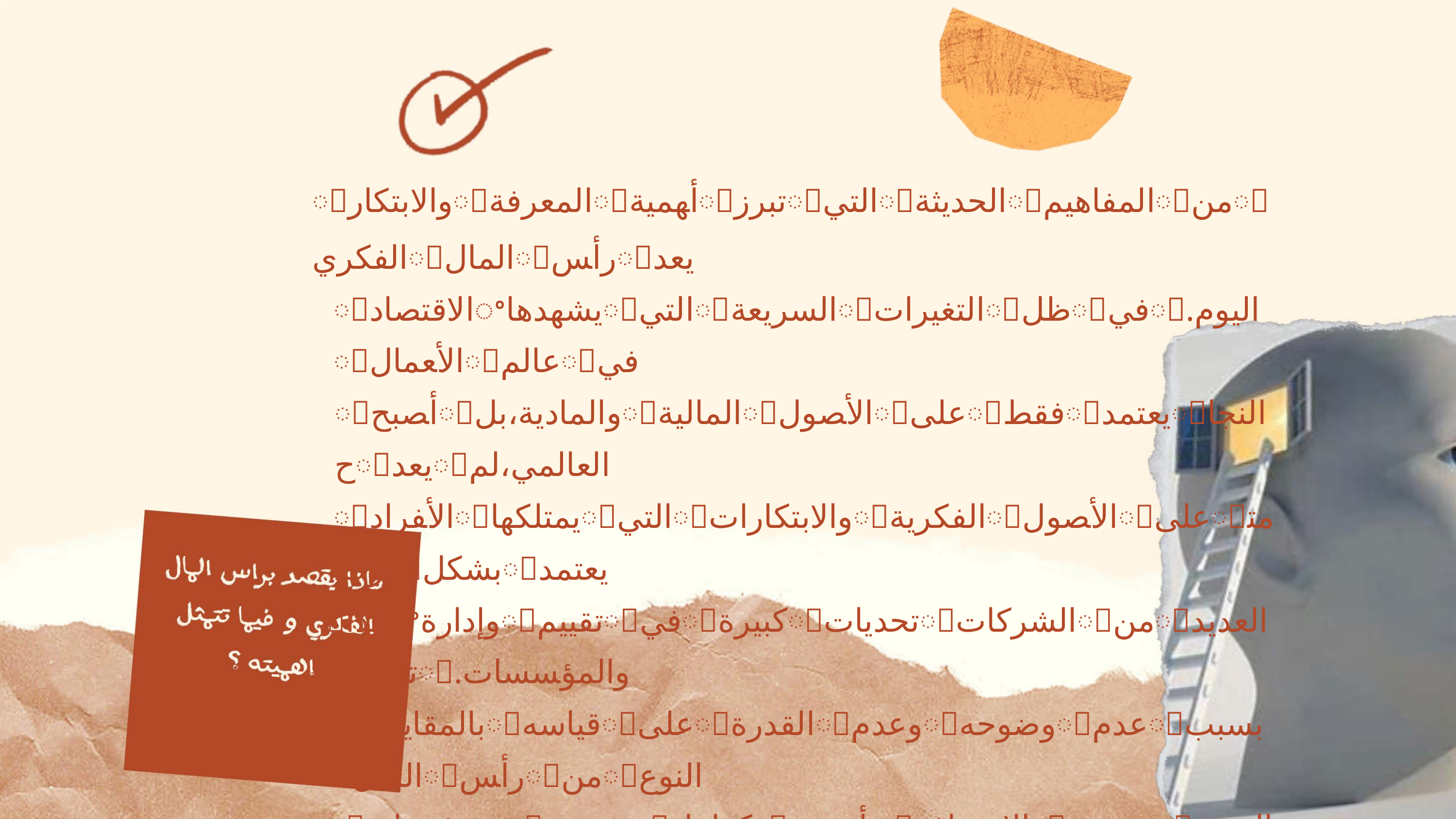

ﻟﻤﻘﺪﻣﺔﺍ
ꢀﻭﺍﻻﺑﺘﻜﺎﺭꢀﺍﻟﻤﻌﺮﻓﺔꢀﺃﻬﻤﻴﺔꢀﺗﺒﺮﺯꢀﺍﻟﺘﻲꢀﺍﻟﺤﺪﻳﺜﺔꢀﺍﻟﻤﻔﺎﻫﻴﻢꢀﻣﻦꢀﺍﻟﻔﻜﺮﻱꢀﺍﻟﻤﺎﻝꢀﺭﺃﺲꢀﻳﻌﺪ
ꢀﺍﻻﻗﺘﺼﺎﺩꢀﻳﺸﻬﺪﻫﺎꢀﺍﻟﺘﻲꢀﺍﻟﺴﺮﻳﻌﺔꢀﺍﻟﺘﻐﻴﺮﺍﺕꢀﻇﻞꢀﻓﻲꢀ.ﺍﻟﻴﻮﻡꢀﺍﻷﻌﻤﺎﻝꢀﻋﺎﻟﻢꢀﻓﻲ
ꢀﺃﺼﺒﺢꢀﺑﻞꢀ،ﻭﺍﻟﻤﺎﺩﻳﺔꢀﺍﻟﻤﺎﻟﻴﺔꢀﺍﻷﺼﻮﻝꢀﻋﻠﻰꢀﻓﻘﻂꢀﻳﻌﺘﻤﺪꢀﺍﻟﻨﺠﺎﺡꢀﻳﻌﺪꢀﻟﻢꢀ،ﺍﻟﻌﺎﻟﻤﻲ
ꢀﺍﻷﻔﺮﺍﺩꢀﻳﻤﺘﻠﻜﻬﺎꢀﺍﻟﺘﻲꢀﻭﺍﻻﺑﺘﻜﺎﺭﺍﺕꢀﺍﻟﻔﻜﺮﻳﺔꢀﺍﻷﺼﻮﻝꢀﻋﻠﻰꢀﻣﺘﺰﺍﻳﺪꢀﺑﺸﻜﻞꢀﻳﻌﺘﻤﺪ
ꢀﻫﺬﺍꢀﻭﺇﺩﺍﺭﺓꢀﺗﻘﻴﻴﻢꢀﻓﻲꢀﻛﺒﻴﺮﺓꢀﺗﺤﺪﻳﺎﺕꢀﺍﻟﺸﺮﻛﺎﺕꢀﻣﻦꢀﺍﻟﻌﺪﻳﺪꢀﺗﻮﺍﺟﻪꢀ.ﻭﺍﻟﻤﺆﺴﺴﺎﺕ
ꢀﺑﺎﻟﻤﻘﺎﻳﻴﺲꢀﻗﻴﺎﺳﻪꢀﻋﻠﻰꢀﺍﻟﻘﺪﺭﺓꢀﻭﻋﺪﻡꢀﻭﺿﻮﺣﻪꢀﻋﺪﻡꢀﺑﺴﺒﺐꢀﺍﻟﻤﺎﻝꢀﺭﺃﺲꢀﻣﻦꢀﺍﻟﻨﻮﻉ
ꢀﻋﻠﻰꢀﻳﺆﺜﺮꢀﺭﺋﻴﺴﻲꢀﻛﻌﺎﻣﻞꢀﺑﺄﻬﻤﻴﺘﻪꢀﺍﻻﻋﺘﺮﺍﻑꢀﺗﻘﺘﻀﻲꢀﺍﻟﻀﺮﻭﺭﺓꢀ،ﻟﻜﻦꢀ.ﺍﻟﺘﻘﻠﻴﺪﻳﺔ
ꢀﺍﻟﺘﻨﺎﻓﺴﻴﺔꢀﻭﺍﻟﻘﺪﺭﺓꢀﺍﻟﺘﻨﻈﻴﻤﻲꢀﺍﻷﺪﺍﺀ